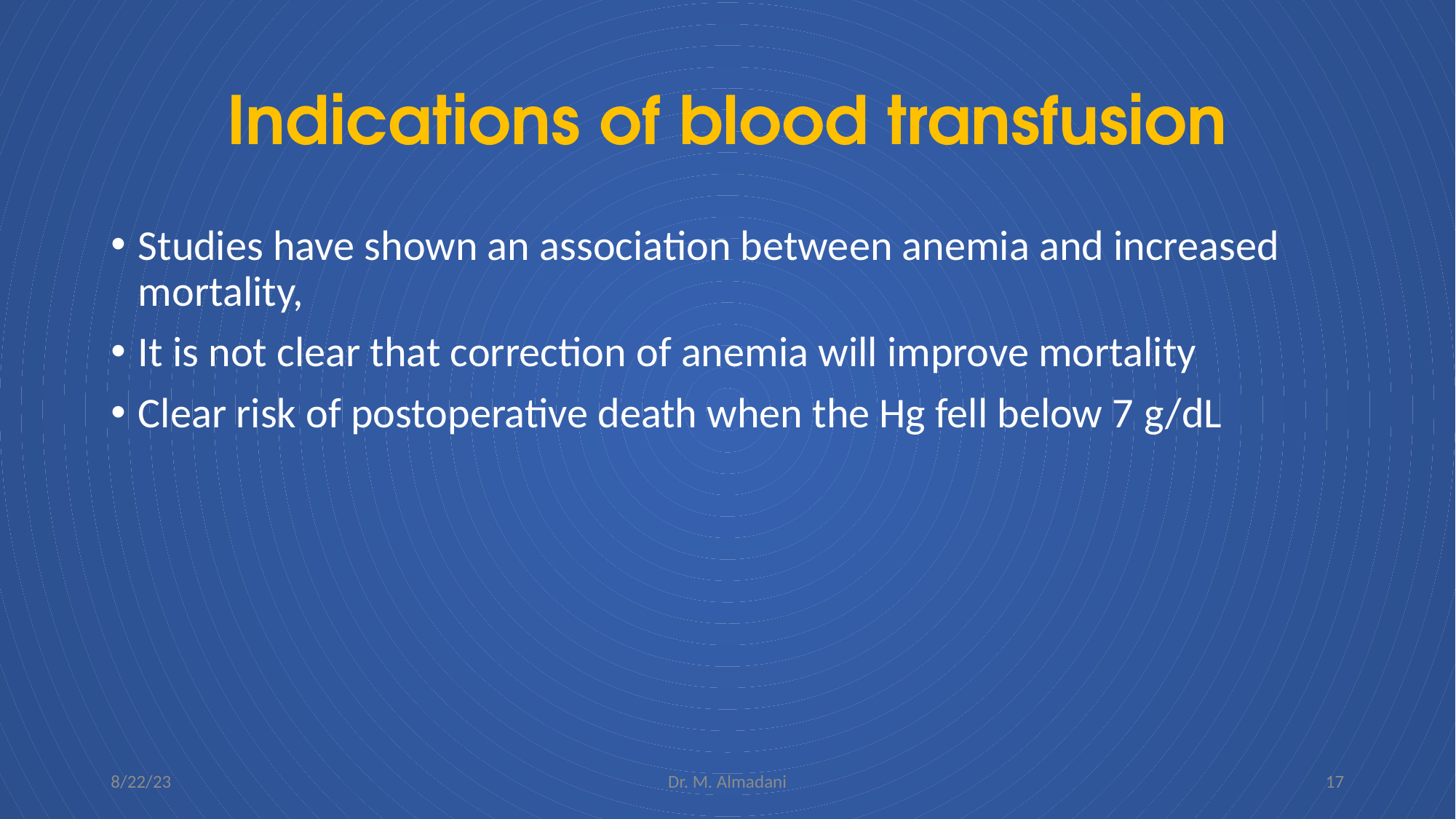

# Indications of blood transfusion
Studies have shown an association between anemia and increased mortality,
It is not clear that correction of anemia will improve mortality
Clear risk of postoperative death when the Hg fell below 7 g/dL
8/22/23
Dr. M. Almadani
17